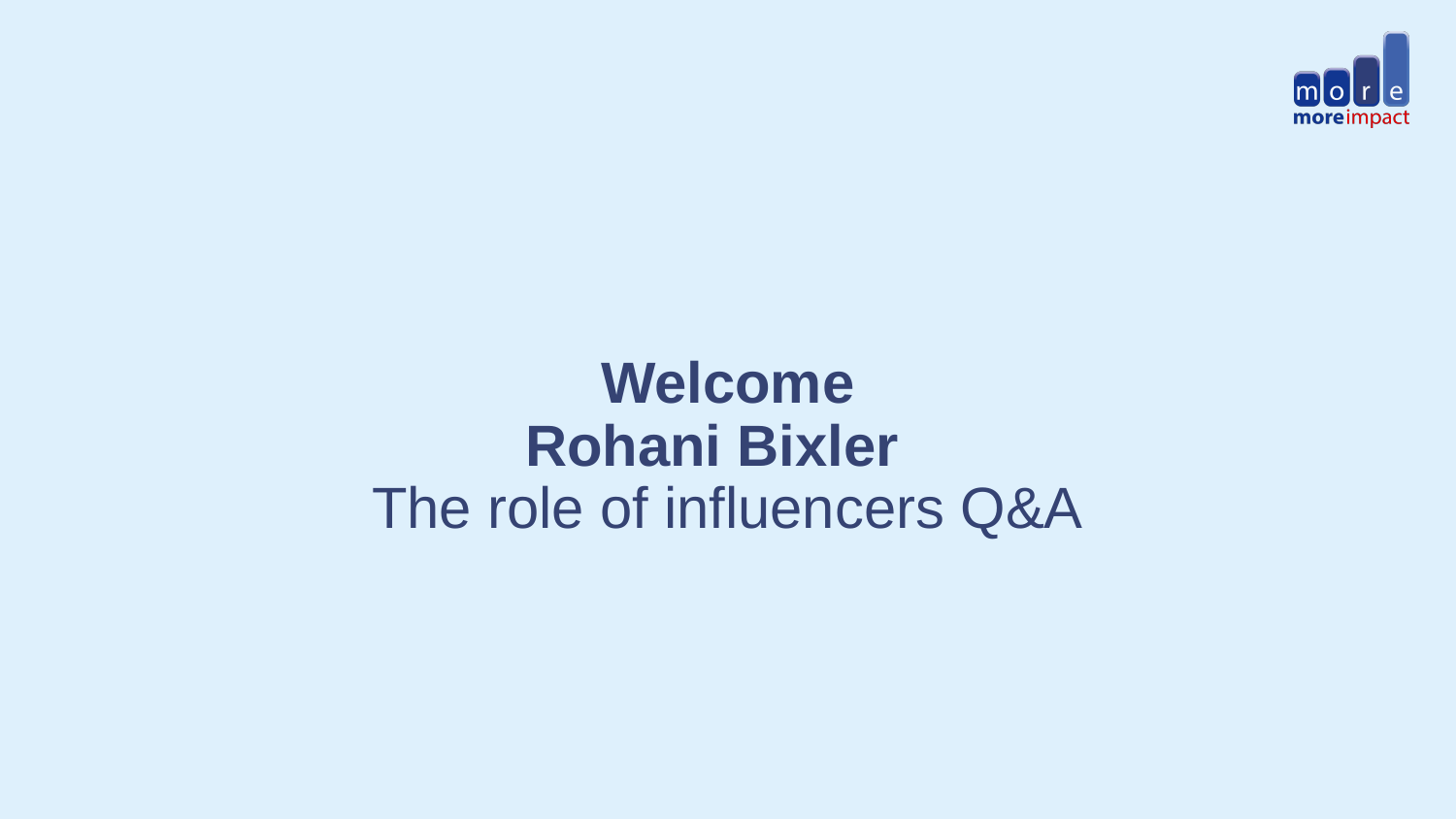

# Welcome Rohani Bixler The role of influencers Q&A